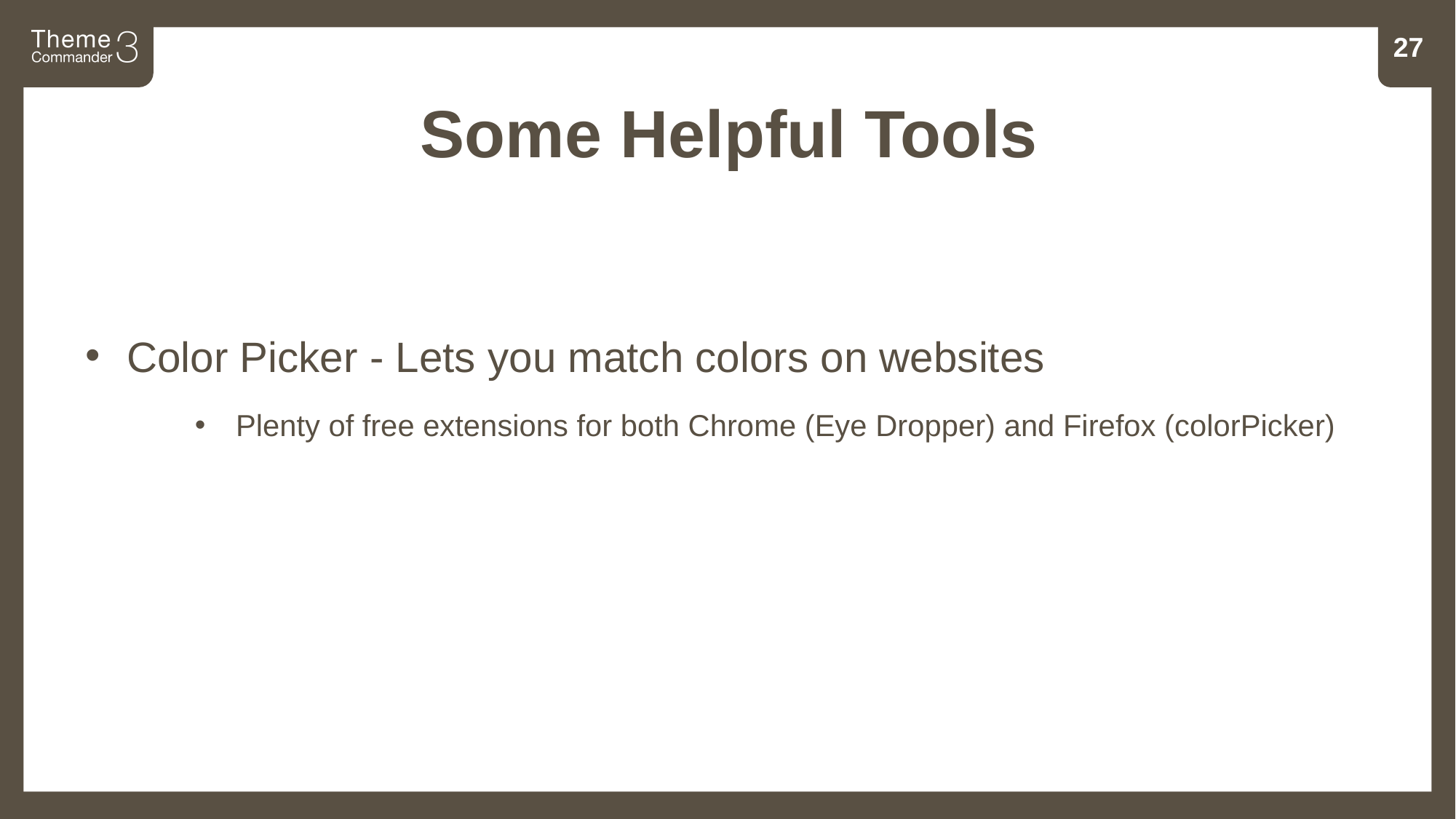

27
Some Helpful Tools
Color Picker - Lets you match colors on websites
Plenty of free extensions for both Chrome (Eye Dropper) and Firefox (colorPicker)